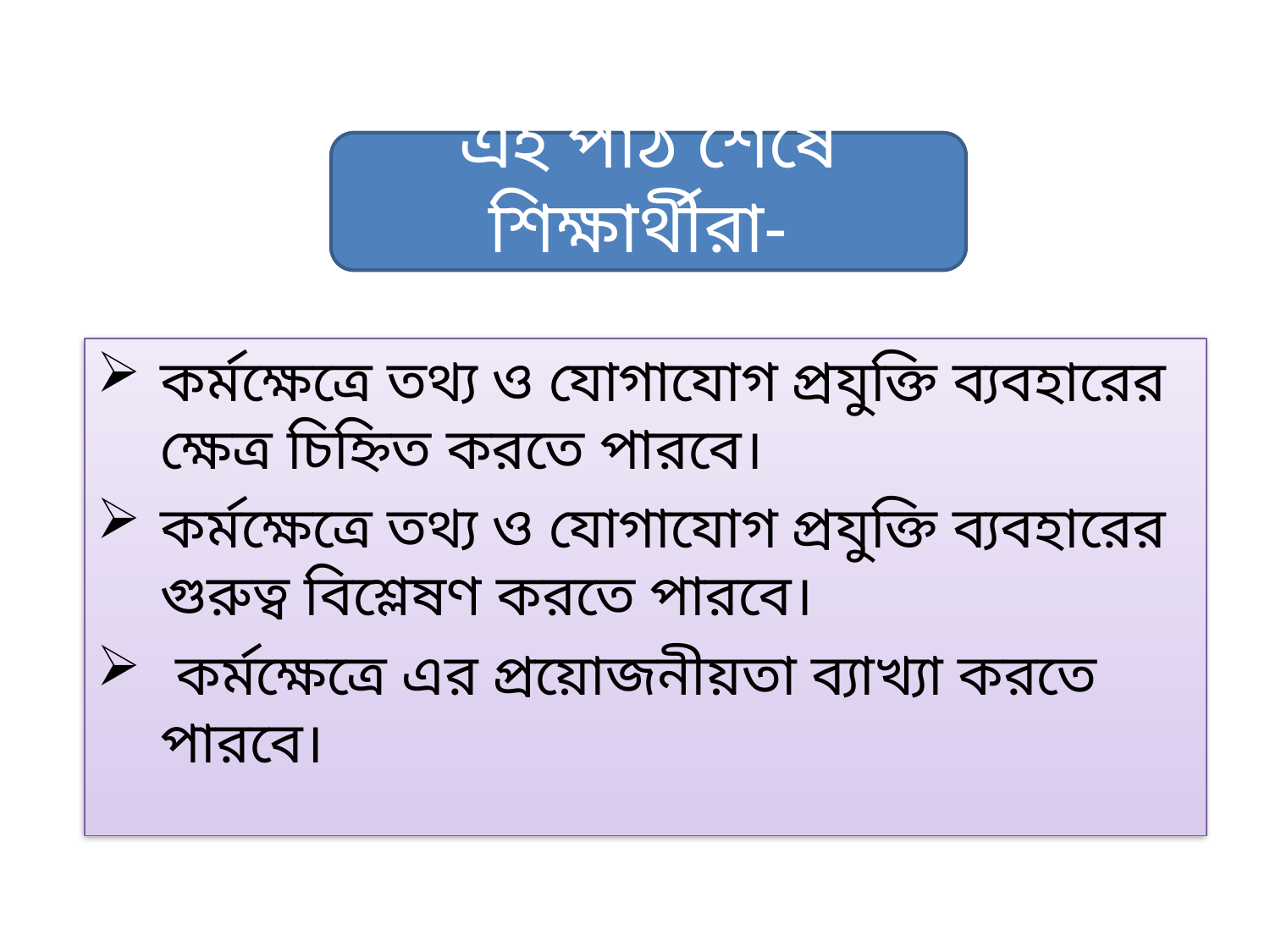

এই পাঠ শেষে শিক্ষার্থীরা-

কর্মক্ষেত্রে তথ্য ও যোগাযোগ প্রযুক্তি ব্যবহারের ক্ষেত্র চিহ্নিত করতে পারবে।
কর্মক্ষেত্রে তথ্য ও যোগাযোগ প্রযুক্তি ব্যবহারের গুরুত্ব বিশ্লেষণ করতে পারবে।
 কর্মক্ষেত্রে এর প্রয়োজনীয়তা ব্যাখ্যা করতে পারবে।